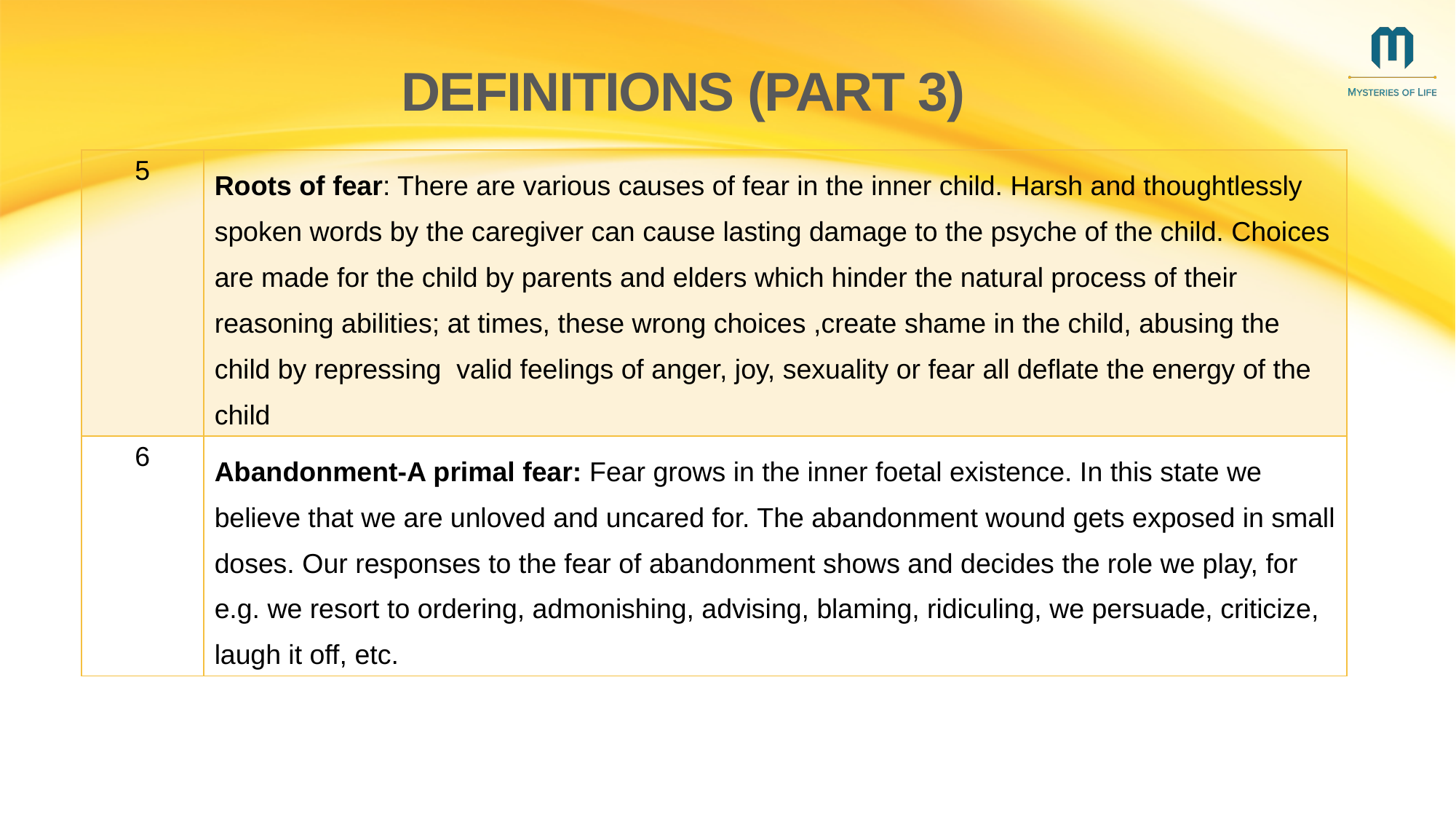

# Definitions (part 3)
| 5 | Roots of fear: There are various causes of fear in the inner child. Harsh and thoughtlessly spoken words by the caregiver can cause lasting damage to the psyche of the child. Choices are made for the child by parents and elders which hinder the natural process of their reasoning abilities; at times, these wrong choices ,create shame in the child, abusing the child by repressing valid feelings of anger, joy, sexuality or fear all deflate the energy of the child |
| --- | --- |
| 6 | Abandonment-A primal fear: Fear grows in the inner foetal existence. In this state we believe that we are unloved and uncared for. The abandonment wound gets exposed in small doses. Our responses to the fear of abandonment shows and decides the role we play, for e.g. we resort to ordering, admonishing, advising, blaming, ridiculing, we persuade, criticize, laugh it off, etc. |